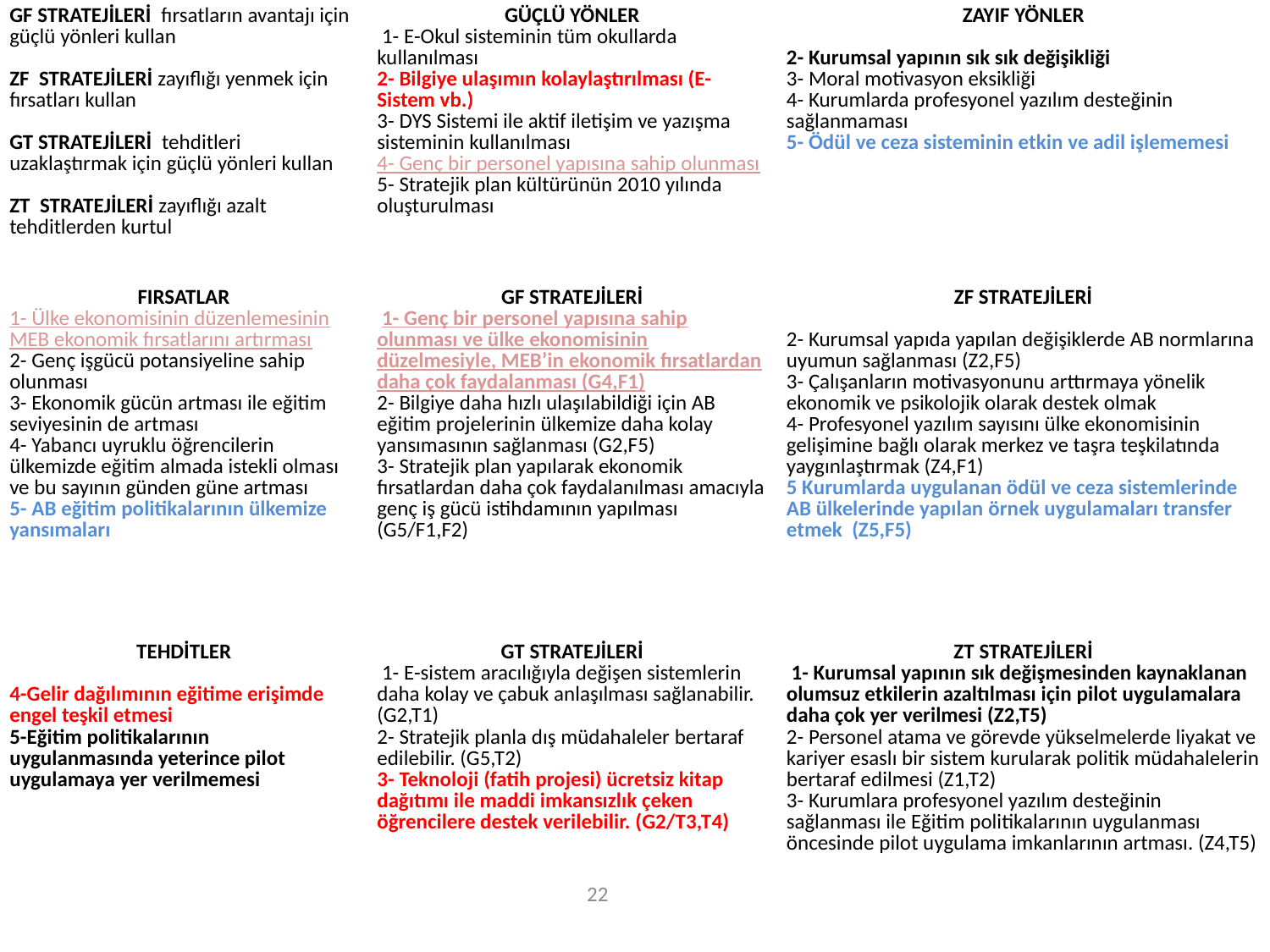

| GF STRATEJİLERİ fırsatların avantajı için güçlü yönleri kullan   ZF STRATEJİLERİ zayıflığı yenmek için fırsatları kullan   GT STRATEJİLERİ tehditleri uzaklaştırmak için güçlü yönleri kullan   ZT STRATEJİLERİ zayıflığı azalt tehditlerden kurtul | GÜÇLÜ YÖNLER  1- E-Okul sisteminin tüm okullarda kullanılması 2- Bilgiye ulaşımın kolaylaştırılması (E- Sistem vb.) 3- DYS Sistemi ile aktif iletişim ve yazışma sisteminin kullanılması 4- Genç bir personel yapısına sahip olunması 5- Stratejik plan kültürünün 2010 yılında oluşturulması | ZAYIF YÖNLER   2- Kurumsal yapının sık sık değişikliği 3- Moral motivasyon eksikliği 4- Kurumlarda profesyonel yazılım desteğinin sağlanmaması 5- Ödül ve ceza sisteminin etkin ve adil işlememesi |
| --- | --- | --- |
| FIRSATLAR 1- Ülke ekonomisinin düzenlemesinin MEB ekonomik fırsatlarını artırması 2- Genç işgücü potansiyeline sahip olunması 3- Ekonomik gücün artması ile eğitim seviyesinin de artması 4- Yabancı uyruklu öğrencilerin ülkemizde eğitim almada istekli olması ve bu sayının günden güne artması 5- AB eğitim politikalarının ülkemize yansımaları | GF STRATEJİLERİ  1- Genç bir personel yapısına sahip olunması ve ülke ekonomisinin düzelmesiyle, MEB’in ekonomik fırsatlardan daha çok faydalanması (G4,F1) 2- Bilgiye daha hızlı ulaşılabildiği için AB eğitim projelerinin ülkemize daha kolay yansımasının sağlanması (G2,F5) 3- Stratejik plan yapılarak ekonomik fırsatlardan daha çok faydalanılması amacıyla genç iş gücü istihdamının yapılması (G5/F1,F2) | ZF STRATEJİLERİ   2- Kurumsal yapıda yapılan değişiklerde AB normlarına uyumun sağlanması (Z2,F5) 3- Çalışanların motivasyonunu arttırmaya yönelik ekonomik ve psikolojik olarak destek olmak 4- Profesyonel yazılım sayısını ülke ekonomisinin gelişimine bağlı olarak merkez ve taşra teşkilatında yaygınlaştırmak (Z4,F1) 5 Kurumlarda uygulanan ödül ve ceza sistemlerinde AB ülkelerinde yapılan örnek uygulamaları transfer etmek (Z5,F5) |
| TEHDİTLER   4-Gelir dağılımının eğitime erişimde engel teşkil etmesi 5-Eğitim politikalarının uygulanmasında yeterince pilot uygulamaya yer verilmemesi | GT STRATEJİLERİ  1- E-sistem aracılığıyla değişen sistemlerin daha kolay ve çabuk anlaşılması sağlanabilir. (G2,T1) 2- Stratejik planla dış müdahaleler bertaraf edilebilir. (G5,T2) 3- Teknoloji (fatih projesi) ücretsiz kitap dağıtımı ile maddi imkansızlık çeken öğrencilere destek verilebilir. (G2/T3,T4) | ZT STRATEJİLERİ  1- Kurumsal yapının sık değişmesinden kaynaklanan olumsuz etkilerin azaltılması için pilot uygulamalara daha çok yer verilmesi (Z2,T5) 2- Personel atama ve görevde yükselmelerde liyakat ve kariyer esaslı bir sistem kurularak politik müdahalelerin bertaraf edilmesi (Z1,T2) 3- Kurumlara profesyonel yazılım desteğinin sağlanması ile Eğitim politikalarının uygulanması öncesinde pilot uygulama imkanlarının artması. (Z4,T5) |

22